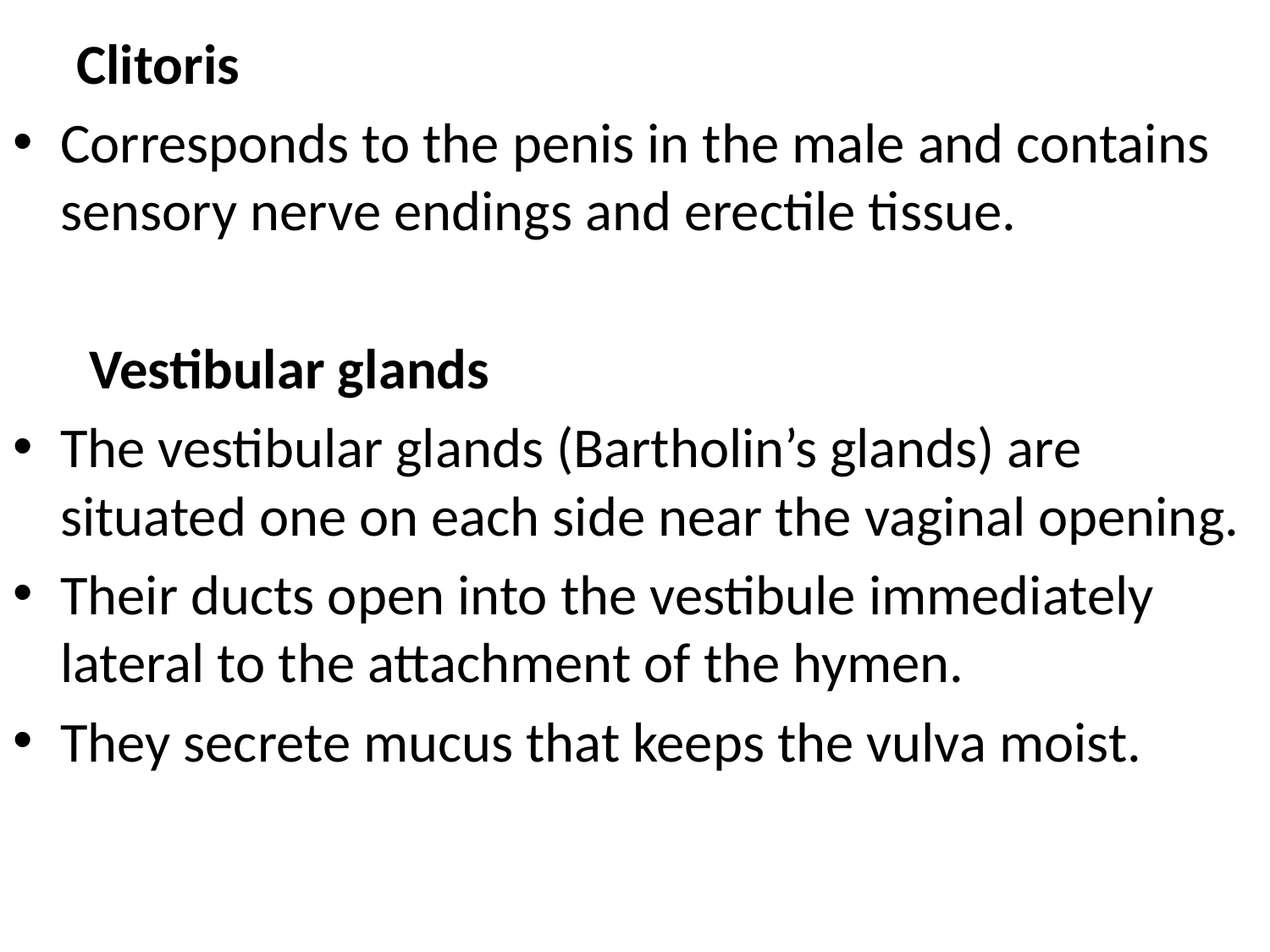

#
     Clitoris
Corresponds to the penis in the male and contains sensory nerve endings and erectile tissue.

      Vestibular glands
The vestibular glands (Bartholin’s glands) are situated one on each side near the vaginal opening.
Their ducts open into the vestibule immediately lateral to the attachment of the hymen.
They secrete mucus that keeps the vulva moist.